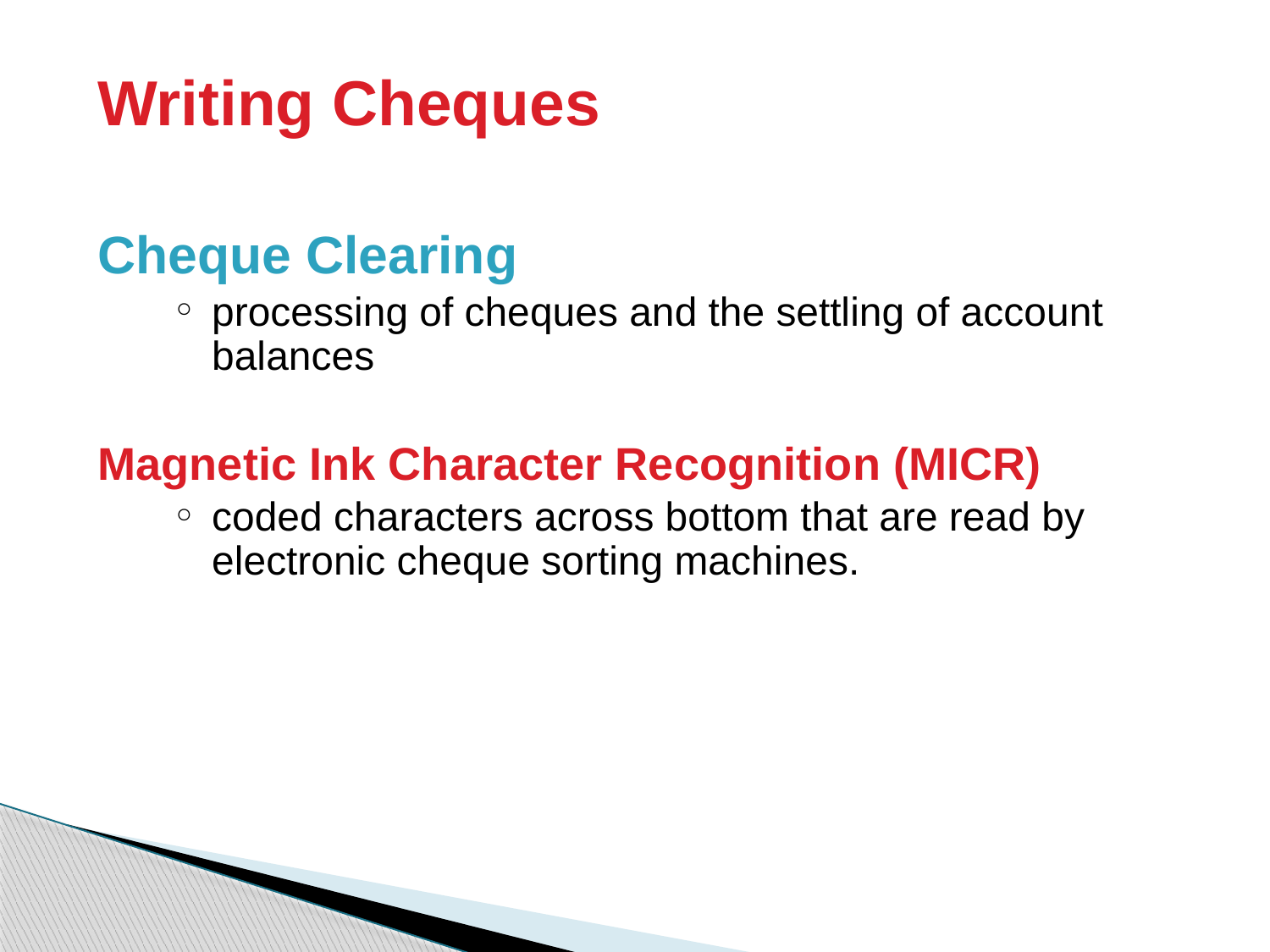

# Writing Cheques
Cheque Clearing
processing of cheques and the settling of account balances

Magnetic Ink Character Recognition (MICR)
coded characters across bottom that are read by electronic cheque sorting machines.